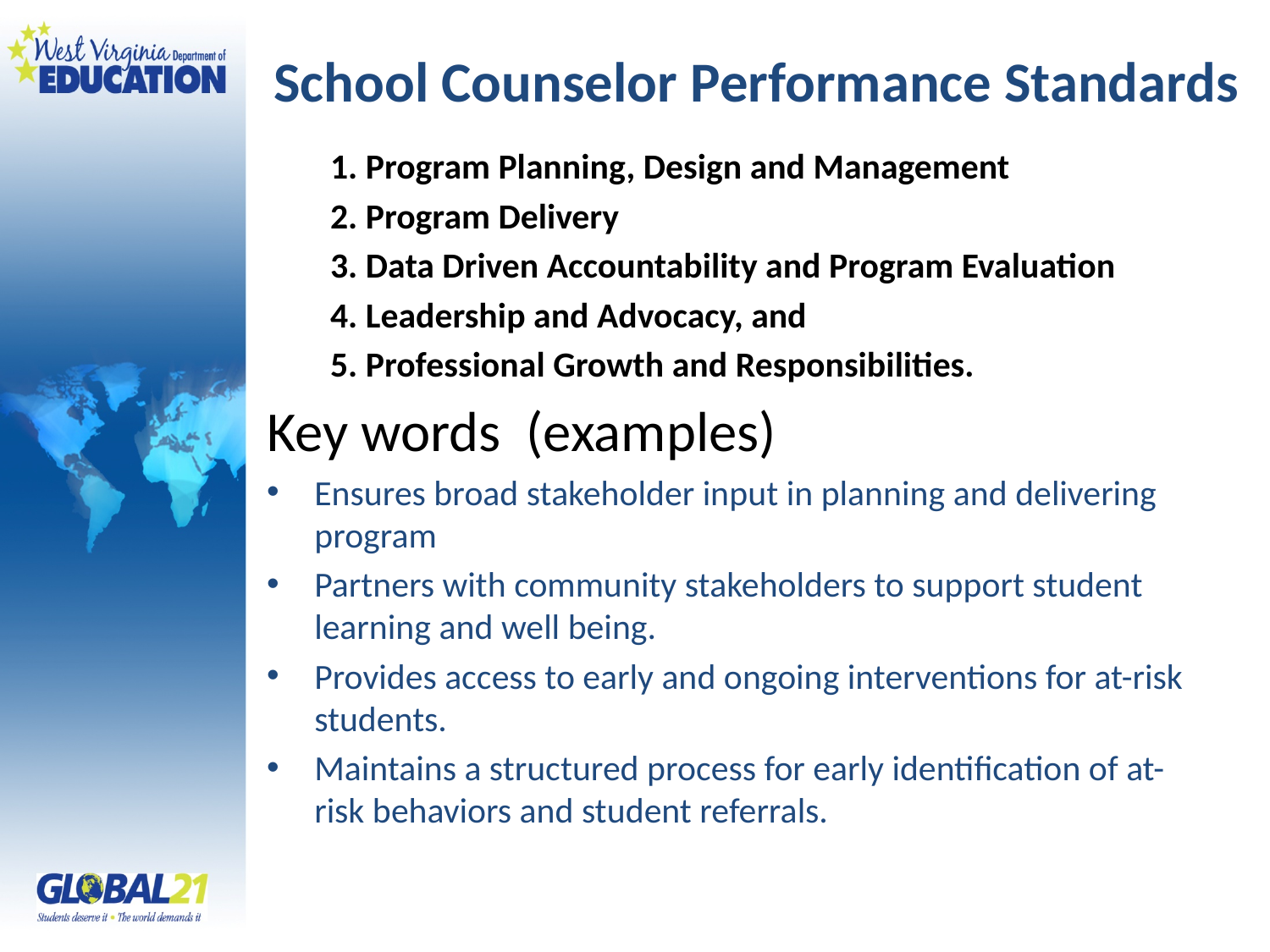

# School Counselor Performance Standards
1. Program Planning, Design and Management
2. Program Delivery
3. Data Driven Accountability and Program Evaluation
4. Leadership and Advocacy, and
5. Professional Growth and Responsibilities.
Key words  (examples)
Ensures broad stakeholder input in planning and delivering program
Partners with community stakeholders to support student learning and well being.
Provides access to early and ongoing interventions for at-risk students.
Maintains a structured process for early identification of at-risk behaviors and student referrals.